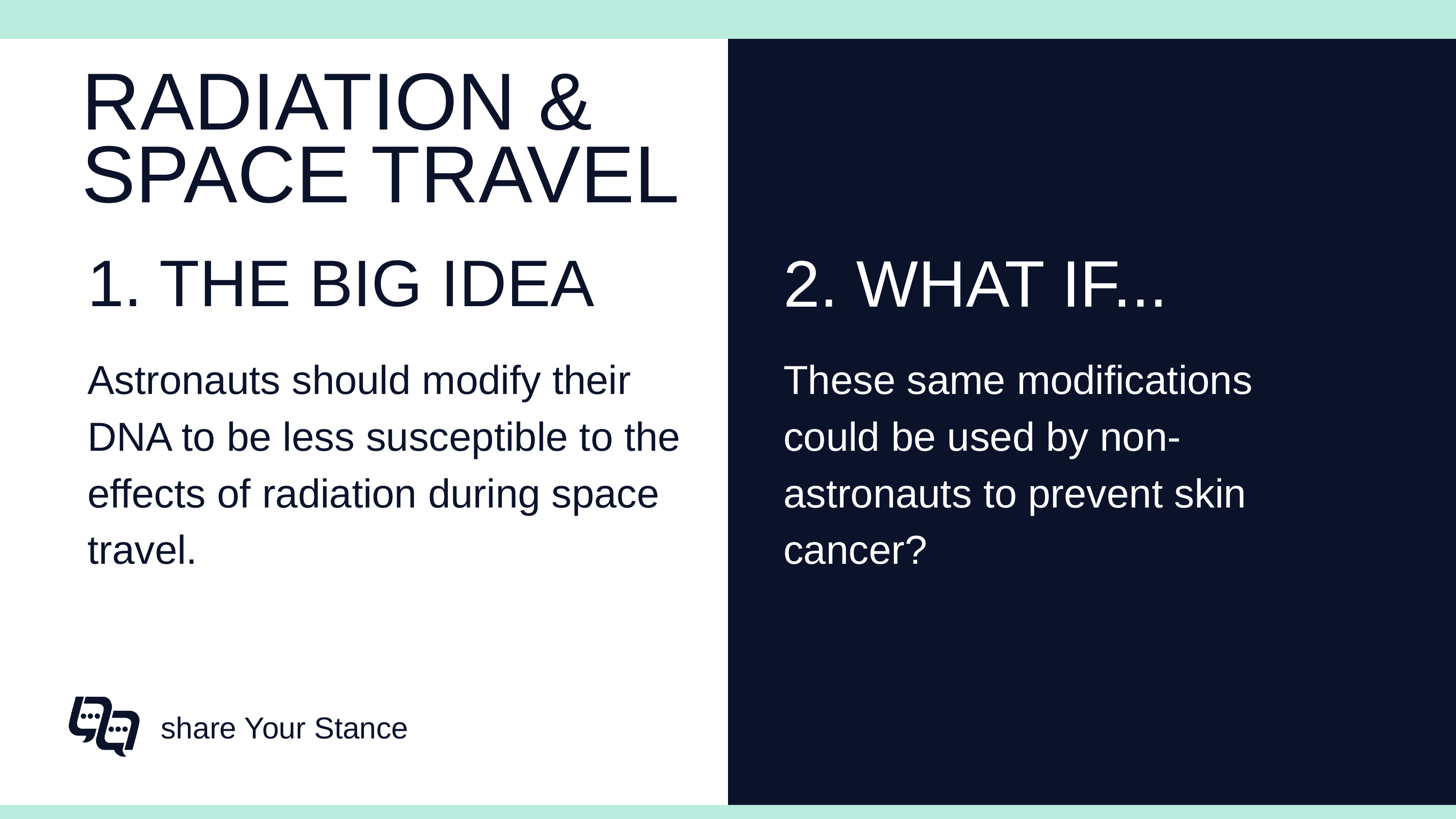

RADIATION &
SPACE TRAVEL
1. THE BIG IDEA
2. WHAT IF...
Astronauts should modify their DNA to be less susceptible to the effects of radiation during space travel.
These same modifications could be used by non-astronauts to prevent skin cancer?

share Your Stance